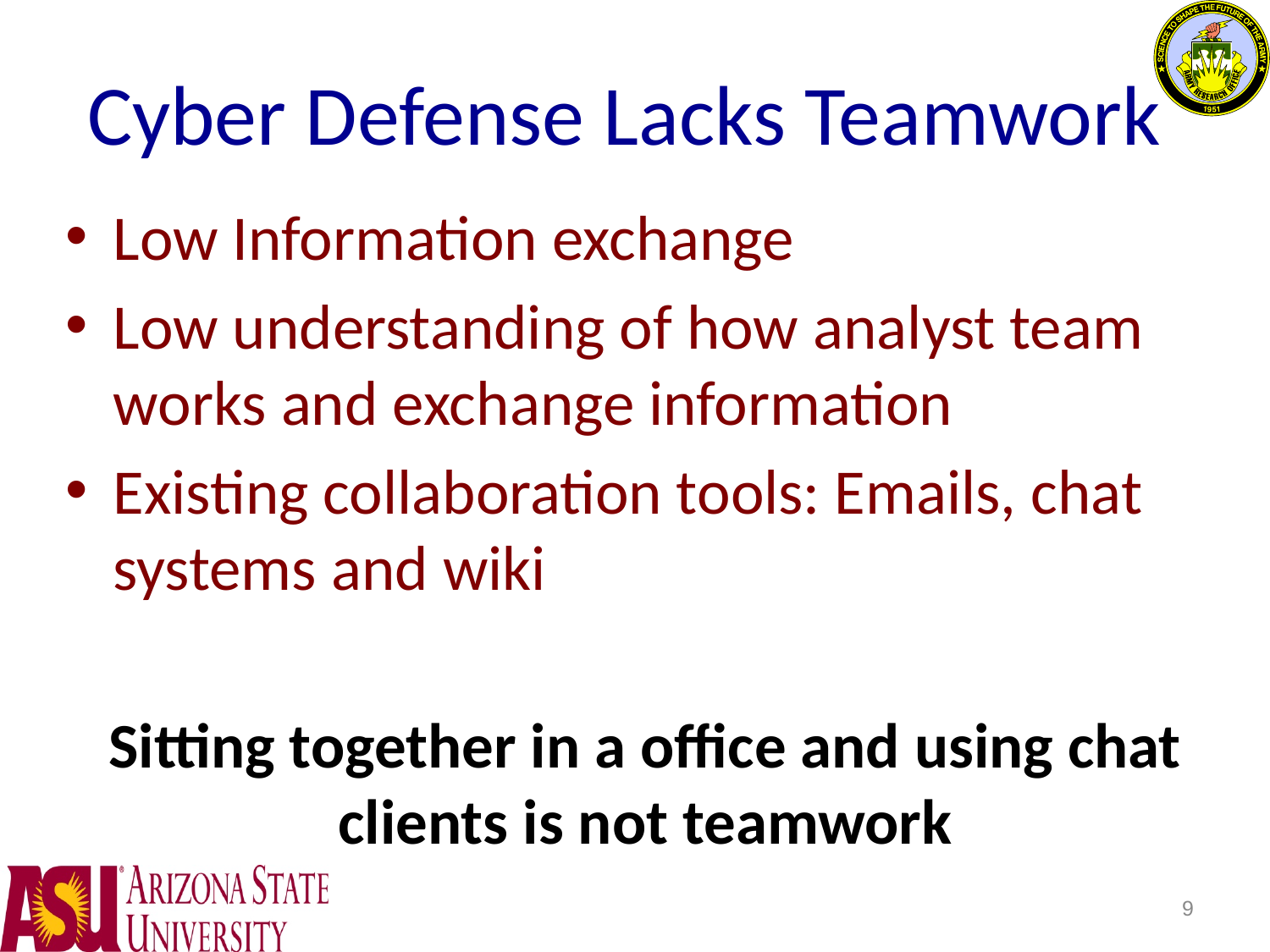

# Cyber Defense Lacks Teamwork
Low Information exchange
Low understanding of how analyst team works and exchange information
Existing collaboration tools: Emails, chat systems and wiki

Sitting together in a office and using chat clients is not teamwork
9